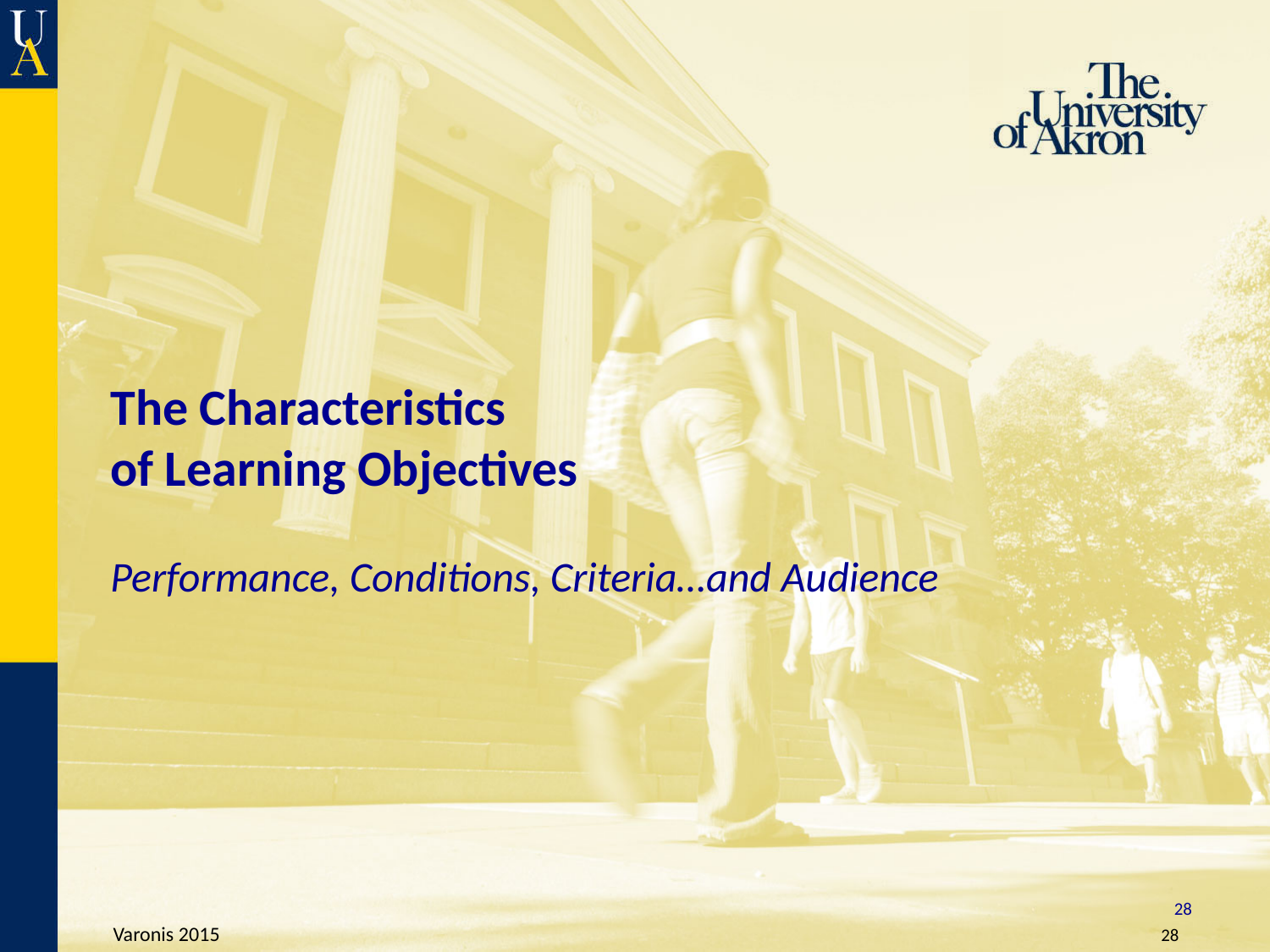

# The Characteristics of Learning Objectives
Performance, Conditions, Criteria…and Audience
28